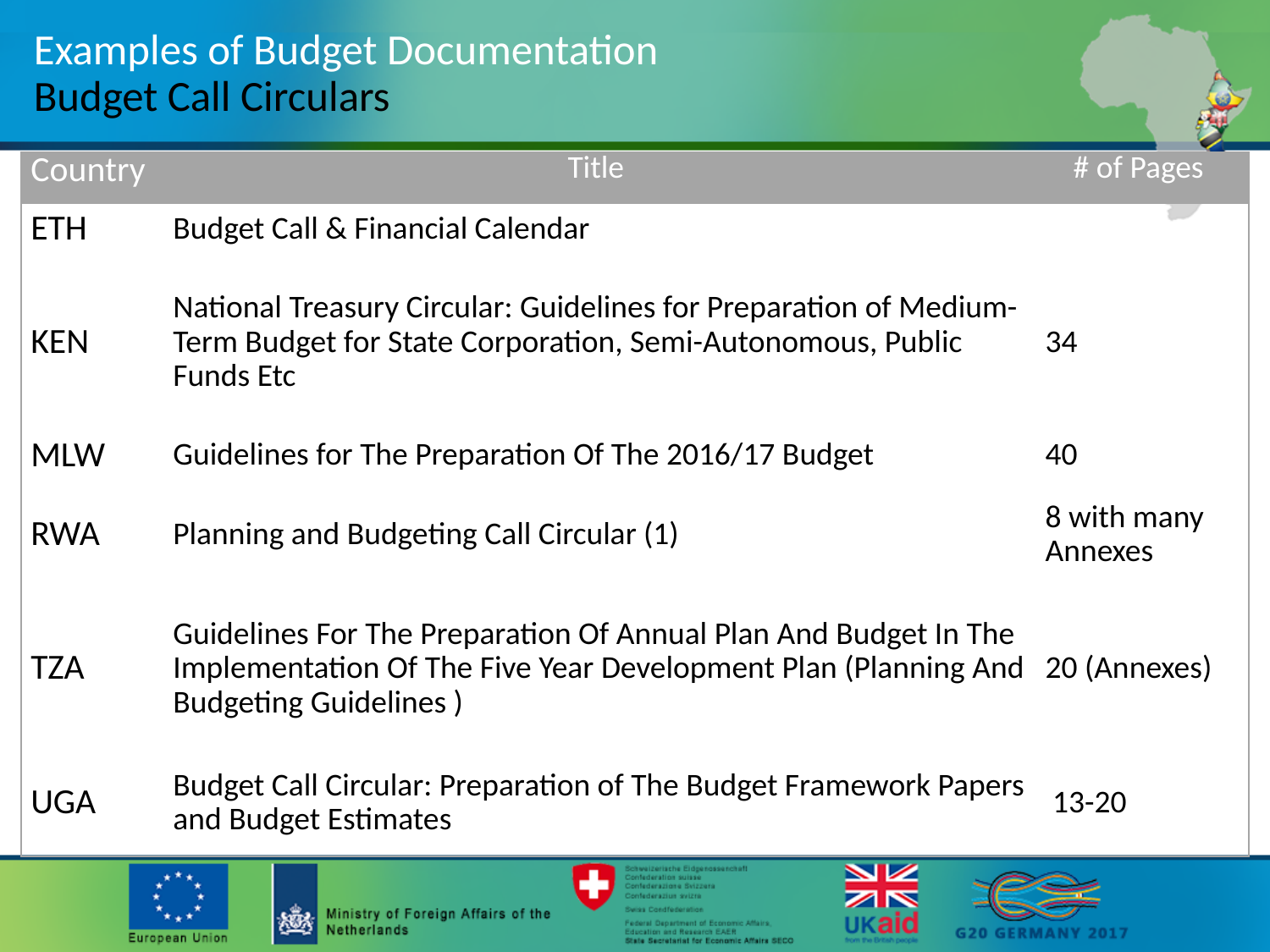

# Examples of Budget Documentation Budget Call Circulars
| Country | Title | # of Pages |
| --- | --- | --- |
| ETH | Budget Call & Financial Calendar |  |
| KEN | National Treasury Circular: Guidelines for Preparation of Medium-Term Budget for State Corporation, Semi-Autonomous, Public Funds Etc | 34 |
| MLW | Guidelines for The Preparation Of The 2016/17 Budget | 40 |
| RWA | Planning and Budgeting Call Circular (1) | 8 with many Annexes |
| TZA | Guidelines For The Preparation Of Annual Plan And Budget In The Implementation Of The Five Year Development Plan (Planning And Budgeting Guidelines ) | 20 (Annexes) |
| UGA | Budget Call Circular: Preparation of The Budget Framework Papers and Budget Estimates | 13-20 |